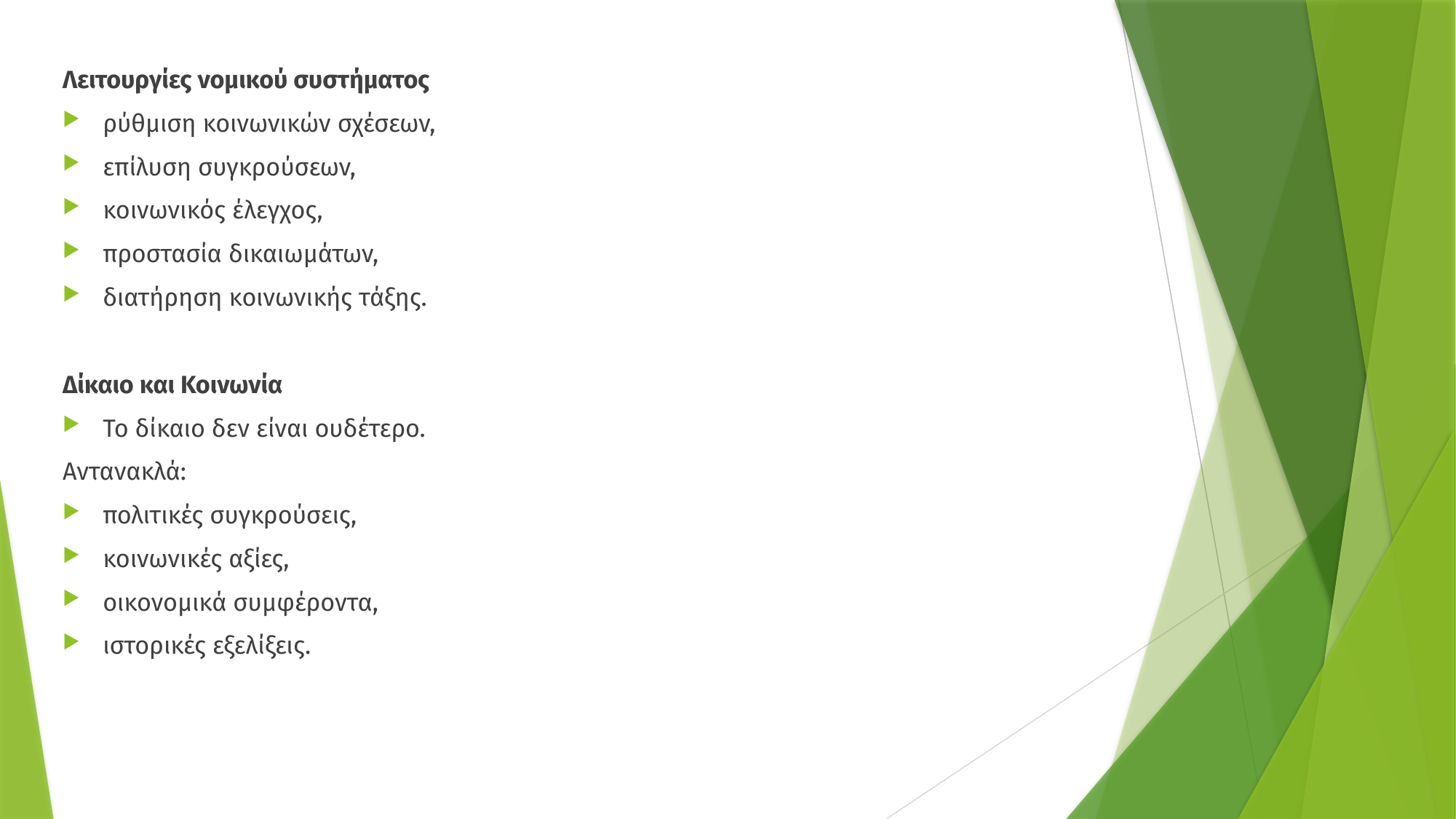

Λειτουργίες νομικού συστήματος
ρύθμιση κοινωνικών σχέσεων,
επίλυση συγκρούσεων,
κοινωνικός έλεγχος,
προστασία δικαιωμάτων,
διατήρηση κοινωνικής τάξης.

Δίκαιο και Κοινωνία
Το δίκαιο δεν είναι ουδέτερο.
Αντανακλά:
πολιτικές συγκρούσεις,
κοινωνικές αξίες,
οικονομικά συμφέροντα,
ιστορικές εξελίξεις.